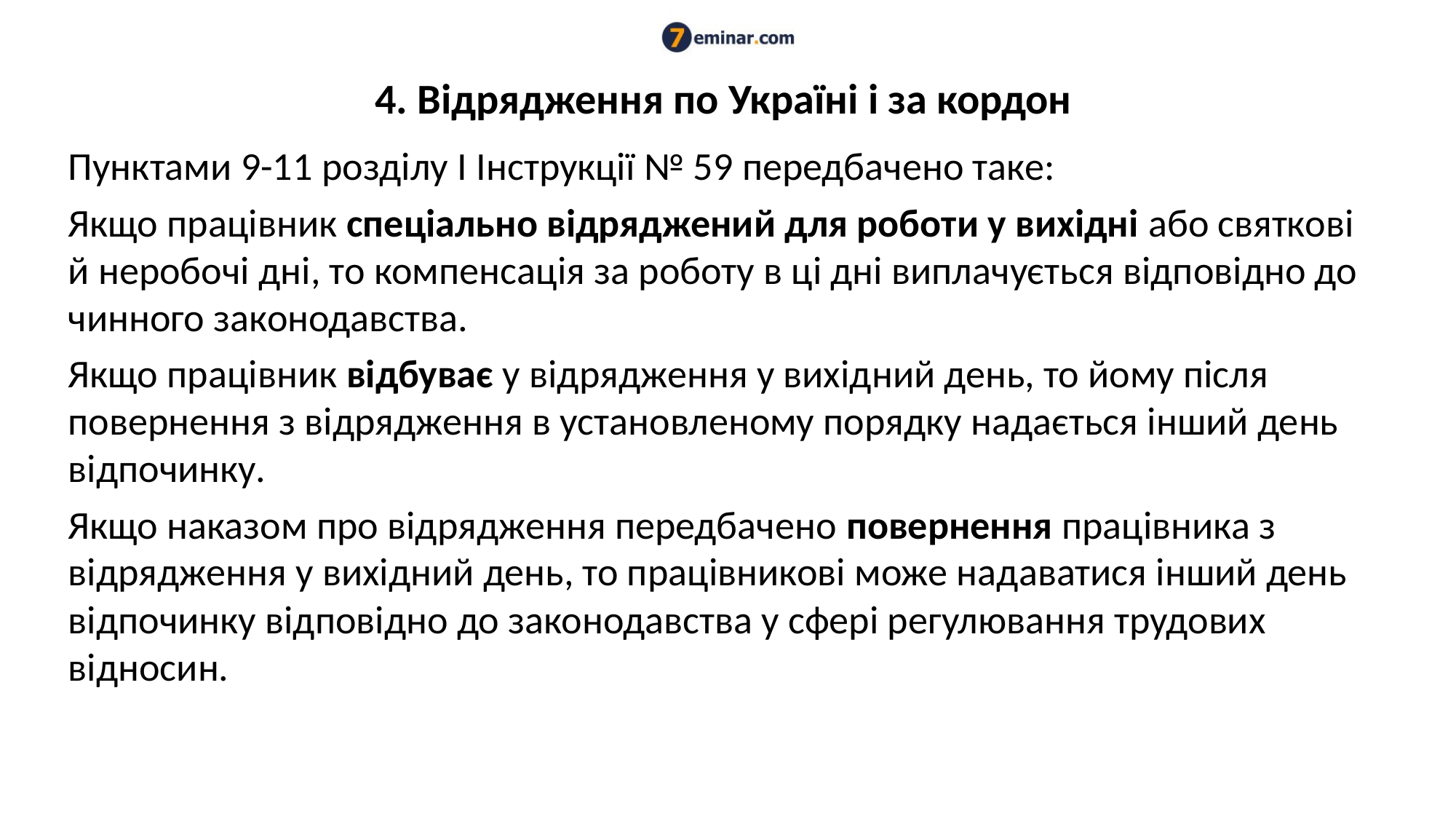

# 4. Відрядження по Україні і за кордон
Пунктами 9-11 розділу І Інструкції № 59 передбачено таке:
Якщо працівник спеціально відряджений для роботи у вихідні або святкові й неробочі дні, то компенсація за роботу в ці дні виплачується відповідно до чинного законодавства.
Якщо працівник відбуває у відрядження у вихідний день, то йому після повернення з відрядження в установленому порядку надається інший день відпочинку.
Якщо наказом про відрядження передбачено повернення працівника з відрядження у вихідний день, то працівникові може надаватися інший день відпочинку відповідно до законодавства у сфері регулювання трудових відносин.
38